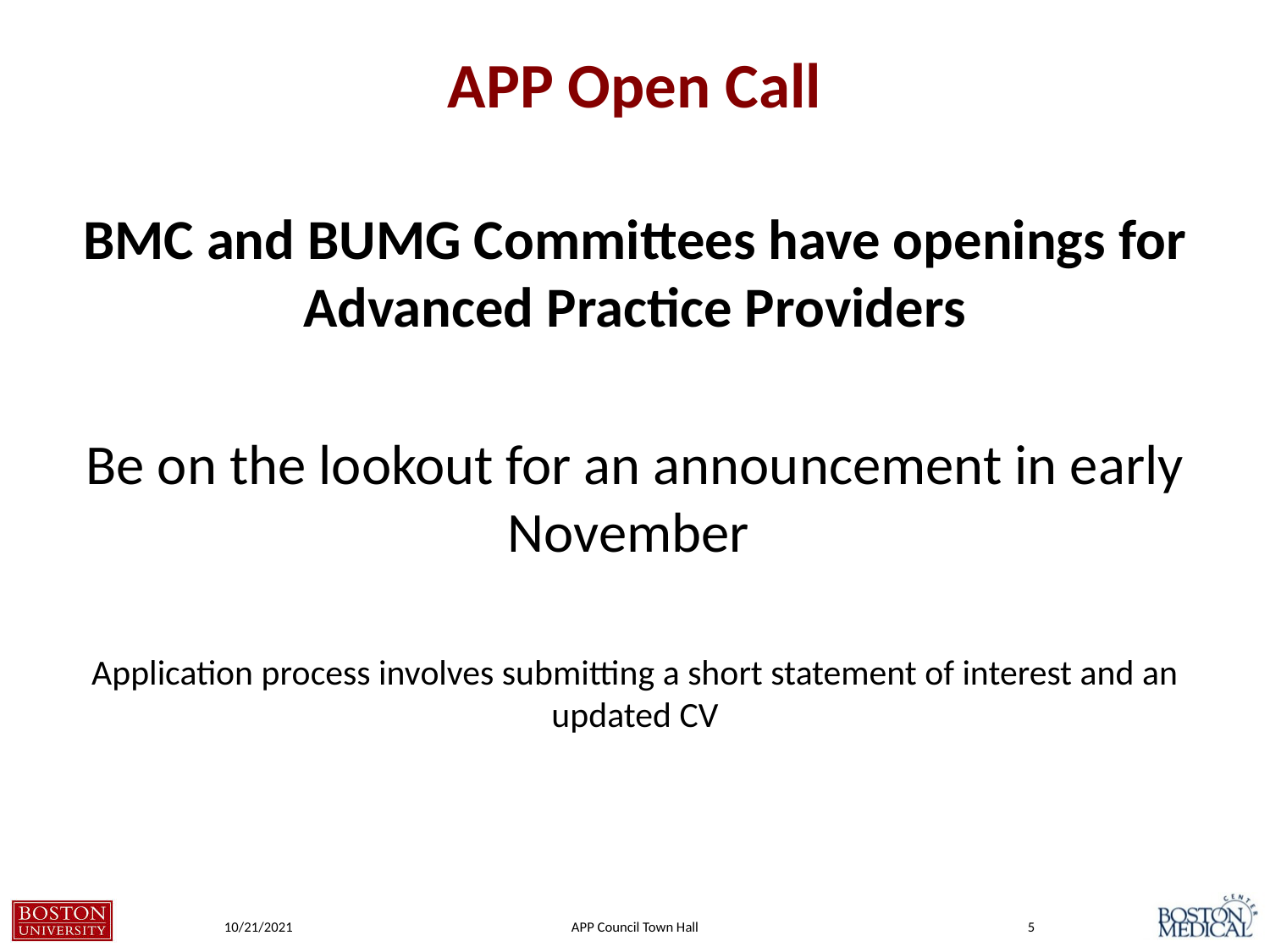

# APP Open Call
BMC and BUMG Committees have openings for Advanced Practice Providers

Be on the lookout for an announcement in early November

Application process involves submitting a short statement of interest and an updated CV
10/21/2021
APP Council Town Hall
  5